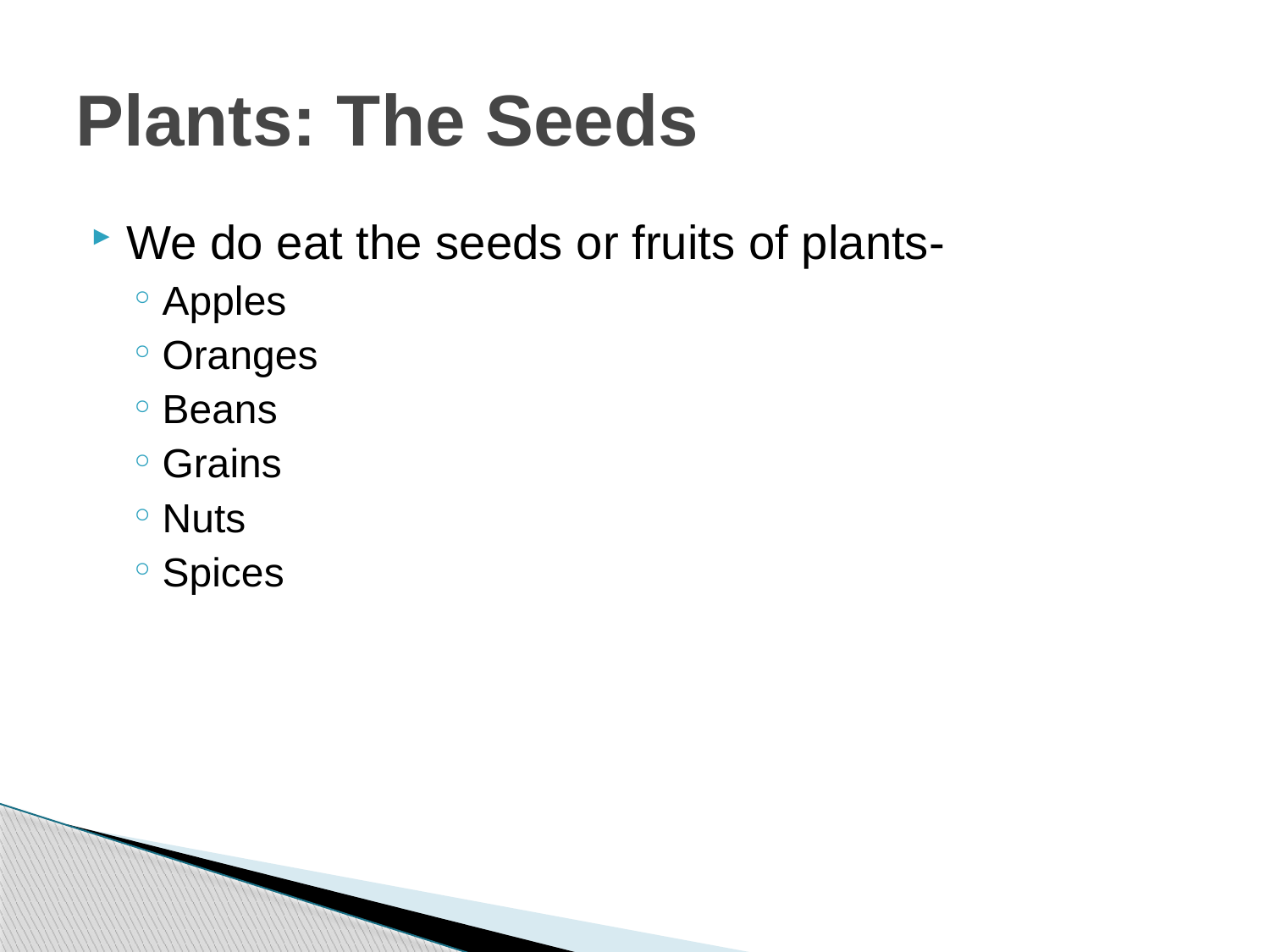

# Plants: The Seeds
We do eat the seeds or fruits of plants-
Apples
Oranges
Beans
Grains
Nuts
Spices